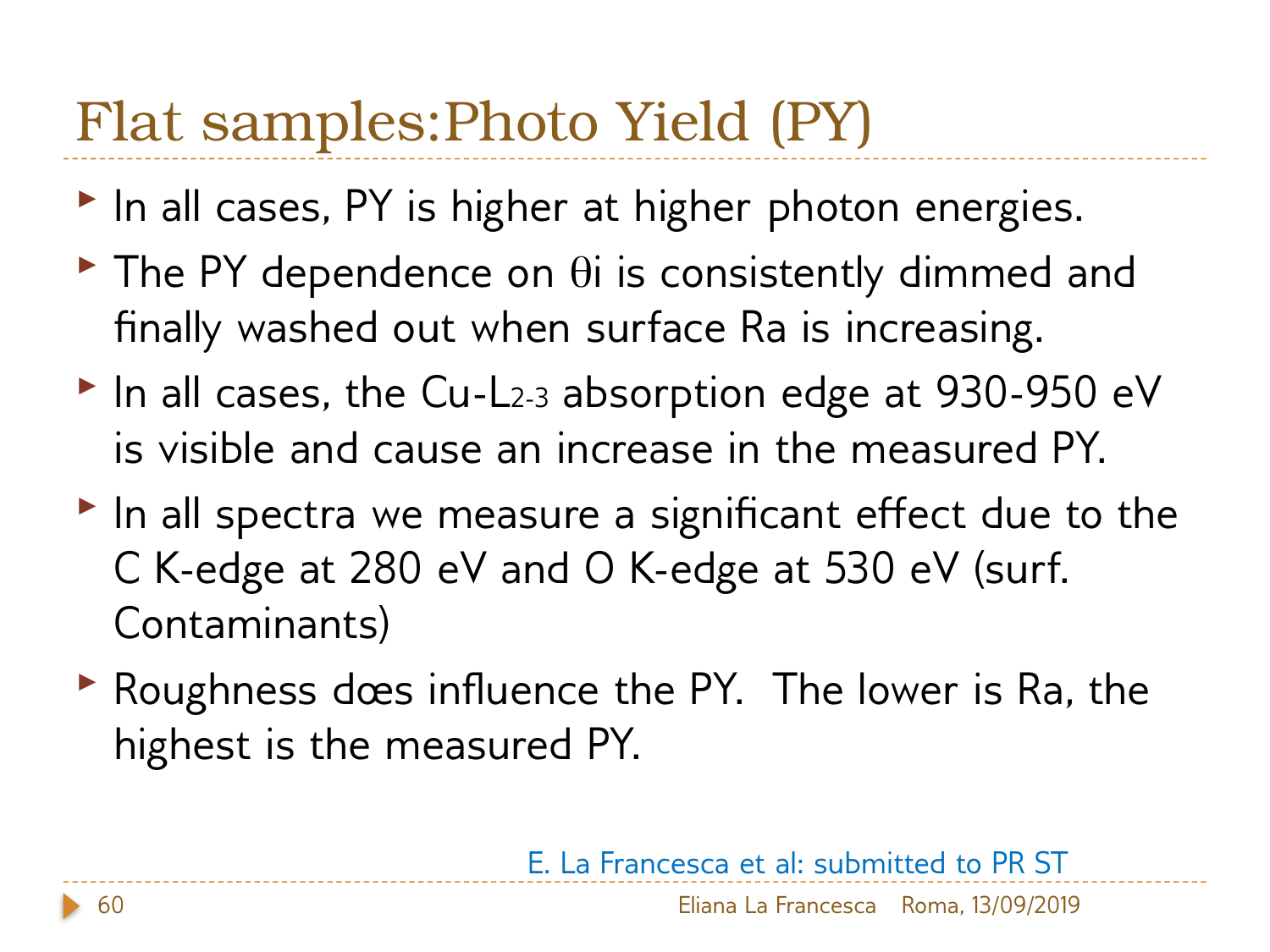

# Flat samples:Photo Yield (PY)
In all cases, PY is higher at higher photon energies.
The PY dependence on θi is consistently dimmed and finally washed out when surface Ra is increasing.
In all cases, the Cu-L2-3 absorption edge at 930-950 eV is visible and cause an increase in the measured PY.
In all spectra we measure a significant effect due to the C K-edge at 280 eV and O K-edge at 530 eV (surf. Contaminants)
Roughness does influence the PY.  The lower is Ra, the highest is the measured PY.
E. La Francesca et al: submitted to PR ST
60
Eliana La Francesca
Roma, 13/09/2019